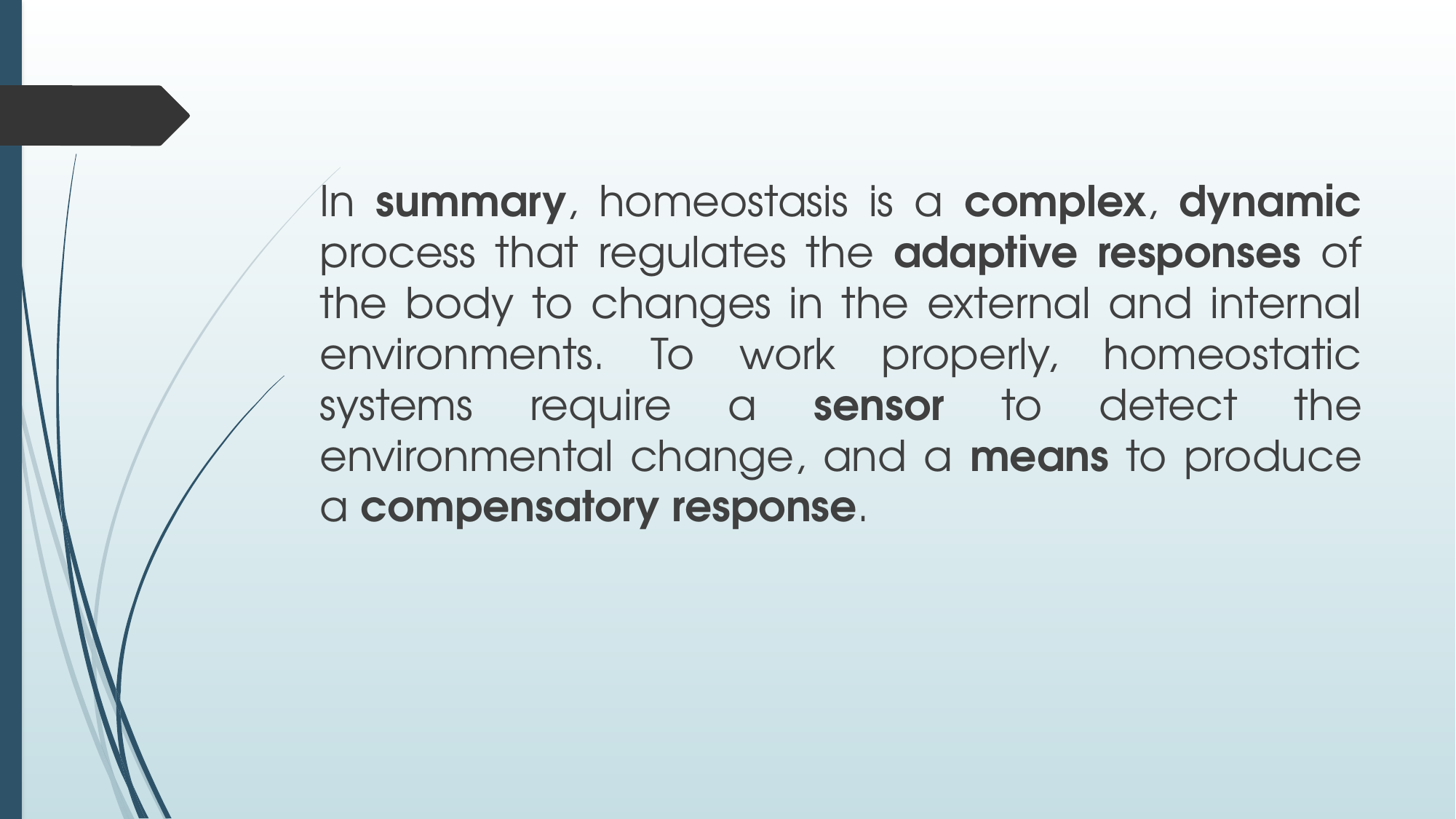

In summary, homeostasis is a complex, dynamic process that regulates the adaptive responses of the body to changes in the external and internal environments. To work properly, homeostatic systems require a sensor to detect the environmental change, and a means to produce a compensatory response.